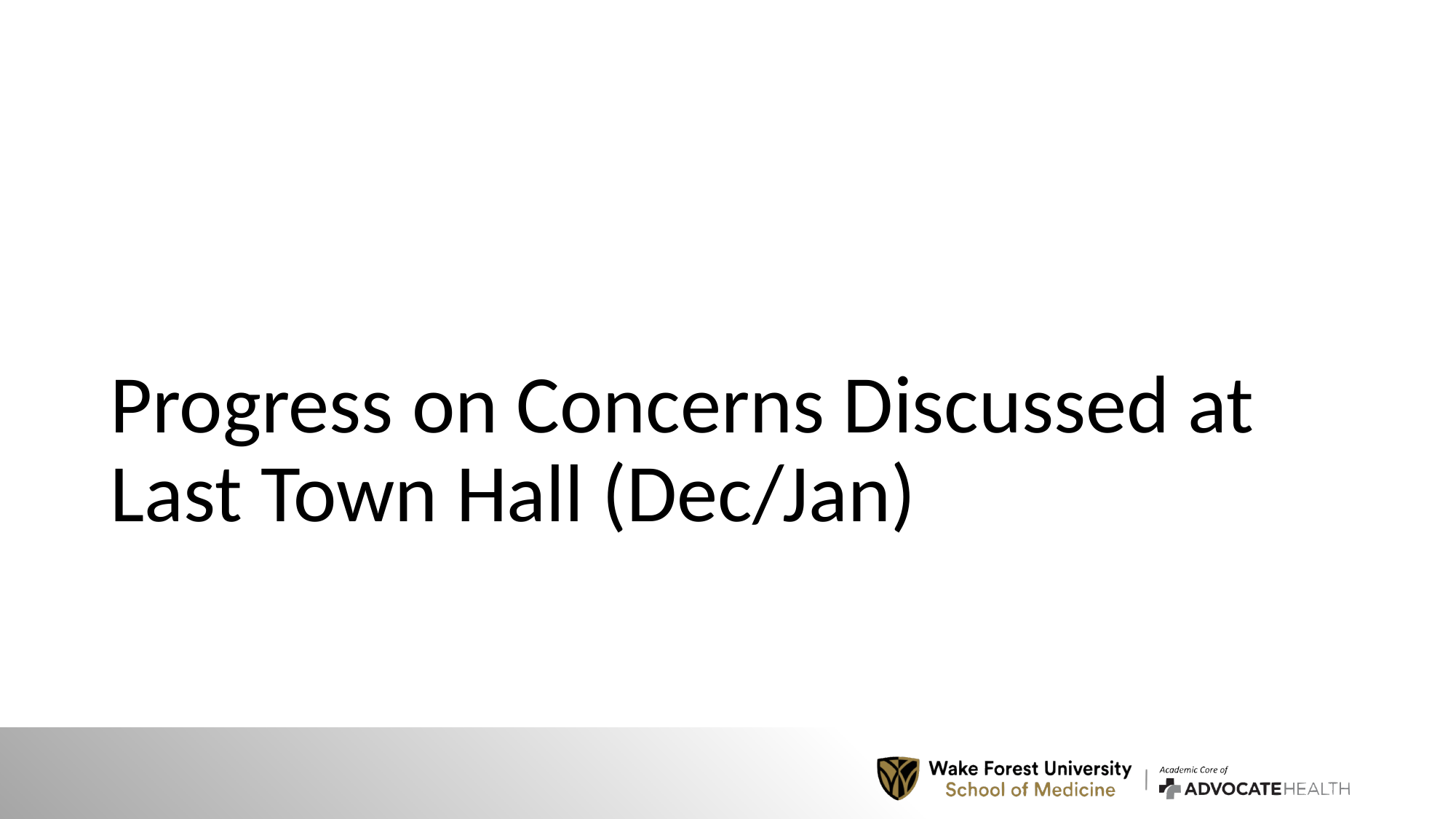

# Progress on Concerns Discussed at Last Town Hall (Dec/Jan)